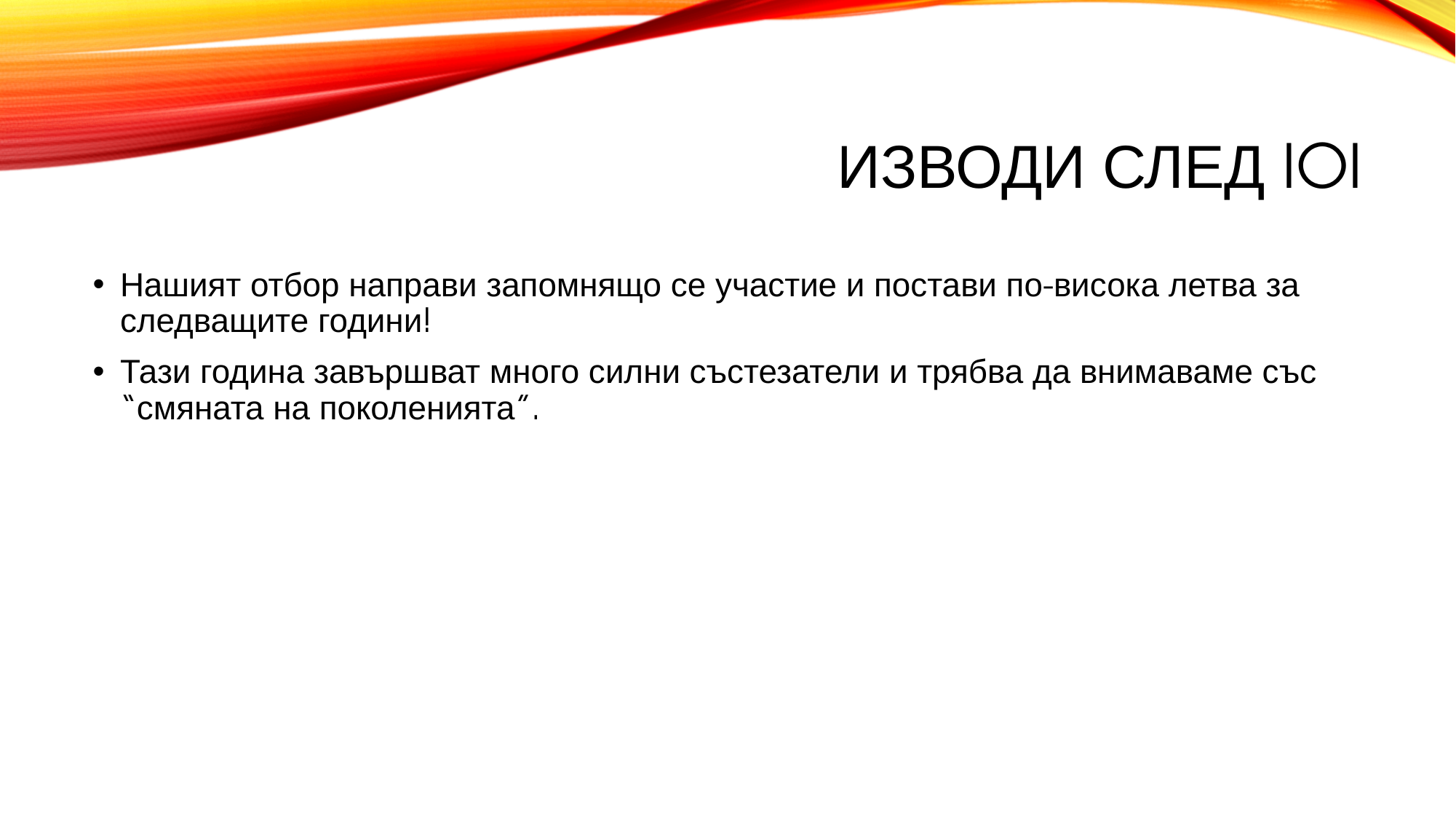

# Изводи след IOI
Нашият отбор направи запомнящо се участие и постави по-висока летва за следващите години!
Тази година завършват много силни състезатели и трябва да внимаваме със “смяната на поколенията”.